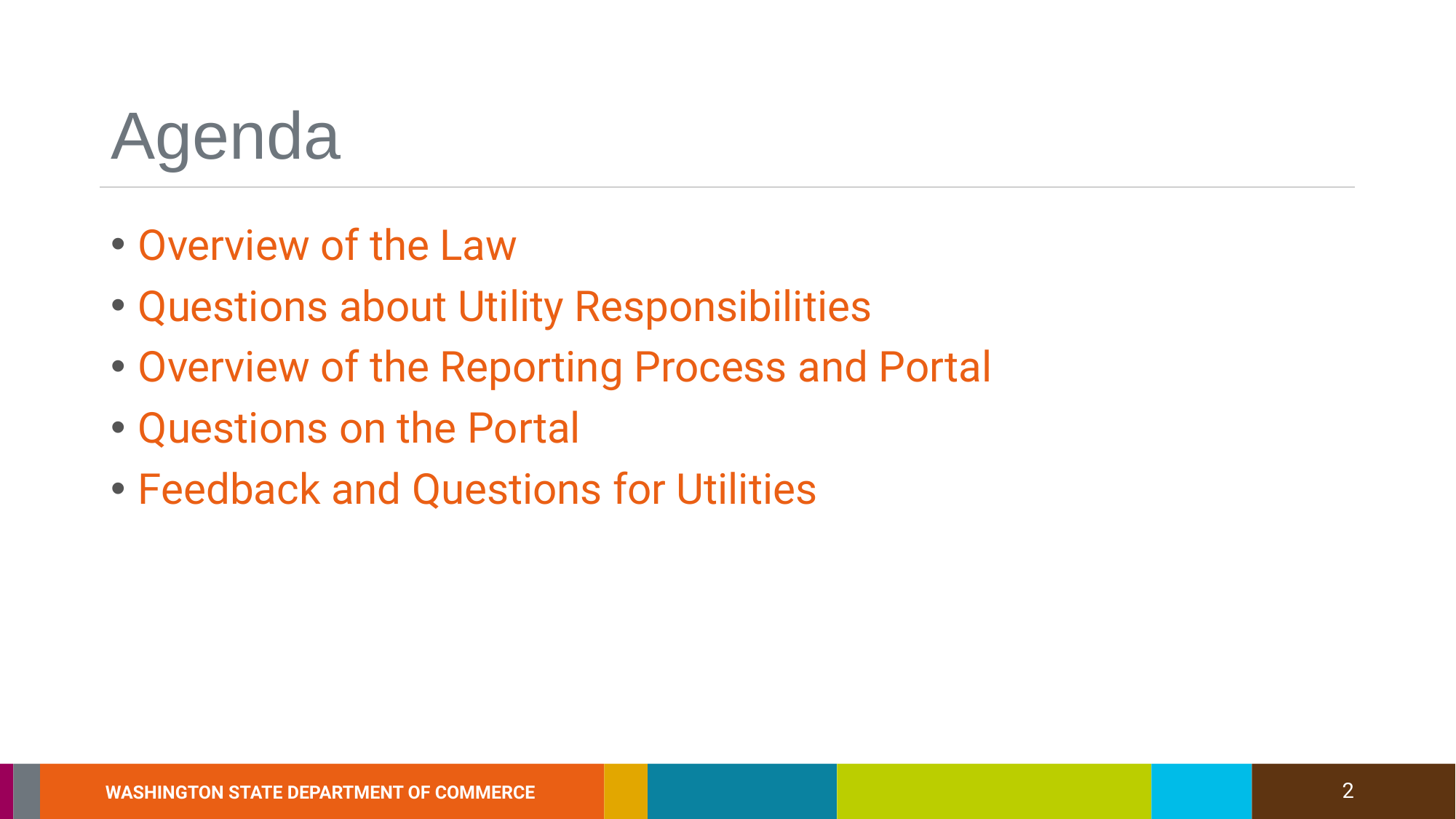

# Agenda
Overview of the Law
Questions about Utility Responsibilities
Overview of the Reporting Process and Portal
Questions on the Portal
Feedback and Questions for Utilities